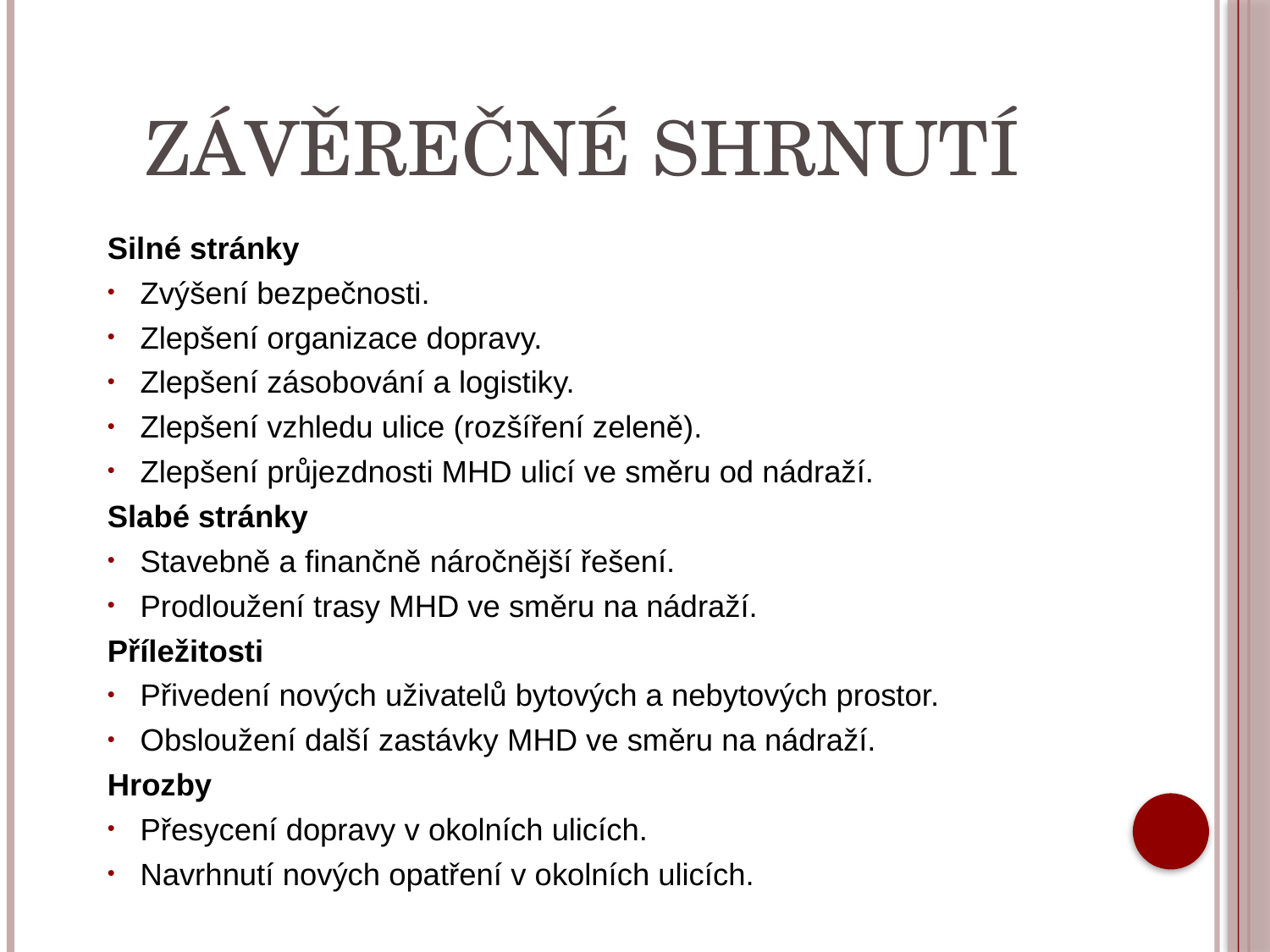

# Závěrečné shrnutí
Silné stránky
Zvýšení bezpečnosti.
Zlepšení organizace dopravy.
Zlepšení zásobování a logistiky.
Zlepšení vzhledu ulice (rozšíření zeleně).
Zlepšení průjezdnosti MHD ulicí ve směru od nádraží.
Slabé stránky
Stavebně a finančně náročnější řešení.
Prodloužení trasy MHD ve směru na nádraží.
Příležitosti
Přivedení nových uživatelů bytových a nebytových prostor.
Obsloužení další zastávky MHD ve směru na nádraží.
Hrozby
Přesycení dopravy v okolních ulicích.
Navrhnutí nových opatření v okolních ulicích.